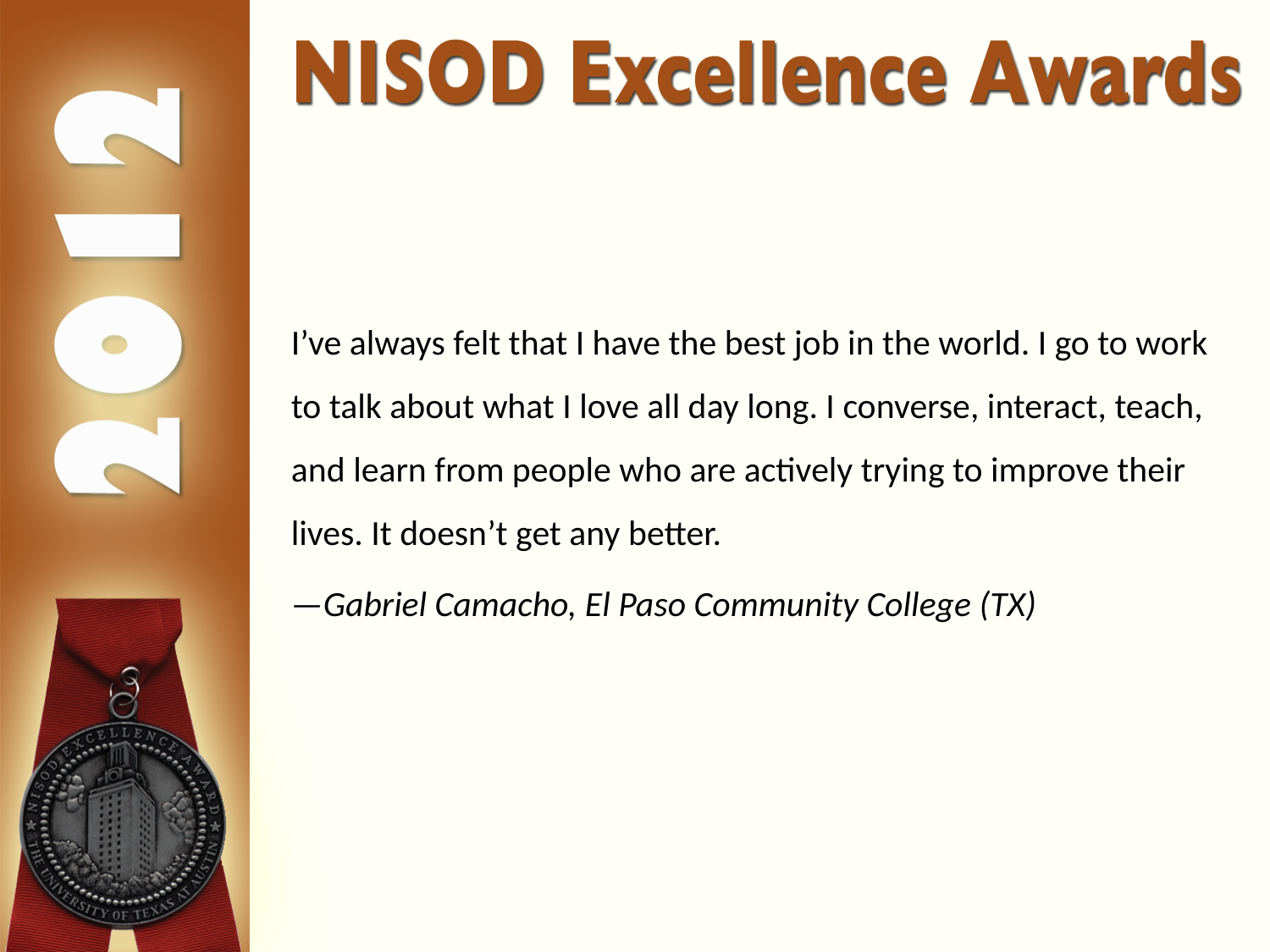

I’ve always felt that I have the best job in the world. I go to work to talk about what I love all day long. I converse, interact, teach, and learn from people who are actively trying to improve their lives. It doesn’t get any better.
—Gabriel Camacho, El Paso Community College (TX)